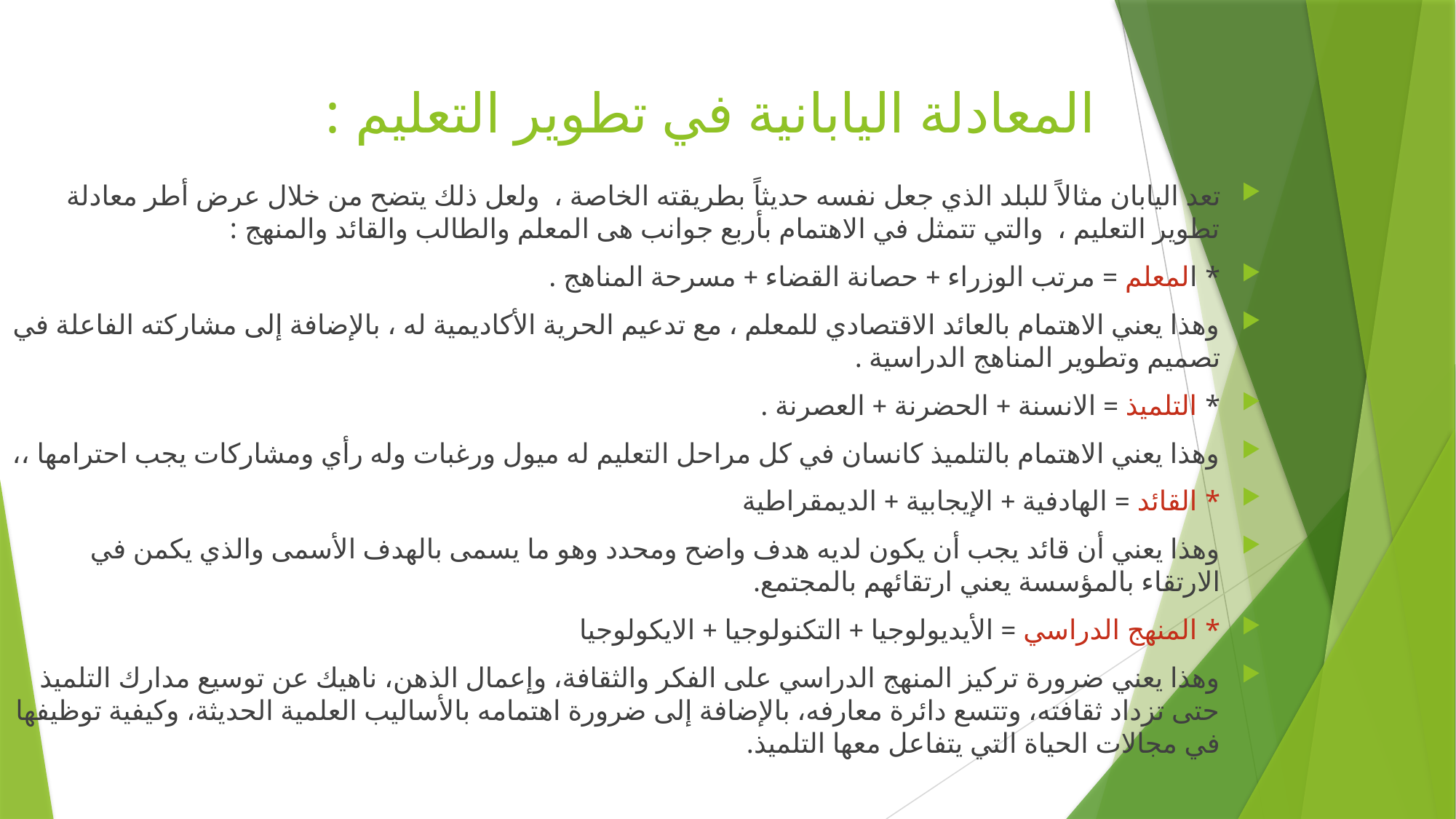

# المعادلة اليابانية في تطوير التعليم :
تعد اليابان مثالاً للبلد الذي جعل نفسه حديثاً بطريقته الخاصة ،  ولعل ذلك يتضح من خلال عرض أطر معادلة تطوير التعليم ،  والتي تتمثل في الاهتمام بأربع جوانب هى المعلم والطالب والقائد والمنهج :
* المعلم = مرتب الوزراء + حصانة القضاء + مسرحة المناهج .
وهذا يعني الاهتمام بالعائد الاقتصادي للمعلم ، مع تدعيم الحرية الأكاديمية له ، بالإضافة إلى مشاركته الفاعلة في تصميم وتطوير المناهج الدراسية .
* التلميذ = الانسنة + الحضرنة + العصرنة .
وهذا يعني الاهتمام بالتلميذ كانسان في كل مراحل التعليم له ميول ورغبات وله رأي ومشاركات يجب احترامها ،،
* القائد = الهادفية + الإيجابية + الديمقراطية
وهذا يعني أن قائد يجب أن يكون لديه هدف واضح ومحدد وهو ما يسمى بالهدف الأسمى والذي يكمن في الارتقاء بالمؤسسة يعني ارتقائهم بالمجتمع.
* المنهج الدراسي = الأيديولوجيا + التكنولوجيا + الايكولوجيا
وهذا يعني ضرورة تركيز المنهج الدراسي على الفكر والثقافة، وإعمال الذهن، ناهيك عن توسيع مدارك التلميذ حتى تزداد ثقافته، وتتسع دائرة معارفه، بالإضافة إلى ضرورة اهتمامه بالأساليب العلمية الحديثة، وكيفية توظيفها في مجالات الحياة التي يتفاعل معها التلميذ.